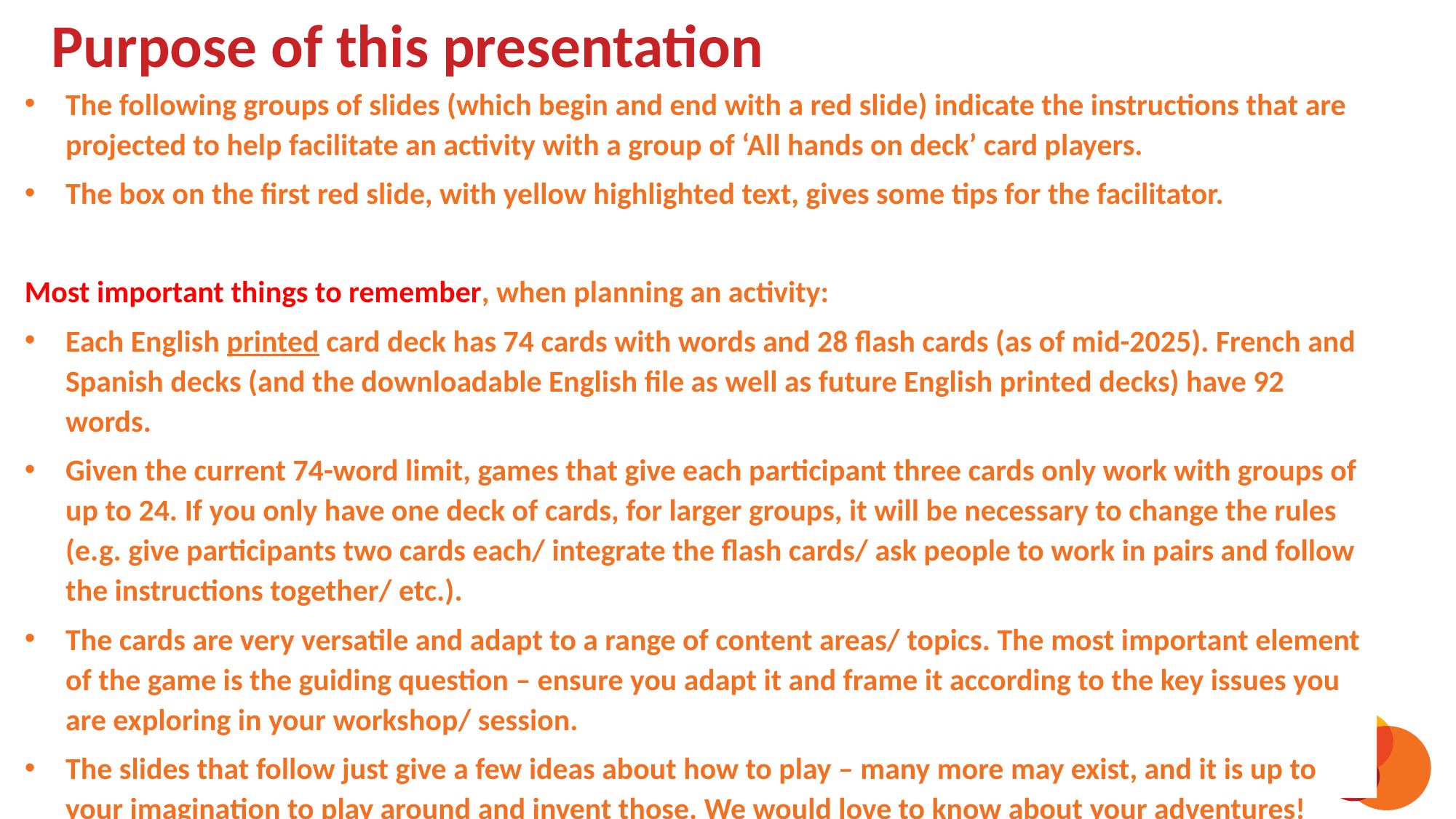

# Purpose of this presentation
The following groups of slides (which begin and end with a red slide) indicate the instructions that are projected to help facilitate an activity with a group of ‘All hands on deck’ card players.
The box on the first red slide, with yellow highlighted text, gives some tips for the facilitator.

Most important things to remember, when planning an activity:
Each English printed card deck has 74 cards with words and 28 flash cards (as of mid-2025). French and Spanish decks (and the downloadable English file as well as future English printed decks) have 92 words.
Given the current 74-word limit, games that give each participant three cards only work with groups of up to 24. If you only have one deck of cards, for larger groups, it will be necessary to change the rules (e.g. give participants two cards each/ integrate the flash cards/ ask people to work in pairs and follow the instructions together/ etc.).
The cards are very versatile and adapt to a range of content areas/ topics. The most important element of the game is the guiding question – ensure you adapt it and frame it according to the key issues you are exploring in your workshop/ session.
The slides that follow just give a few ideas about how to play – many more may exist, and it is up to your imagination to play around and invent those. We would love to know about your adventures!